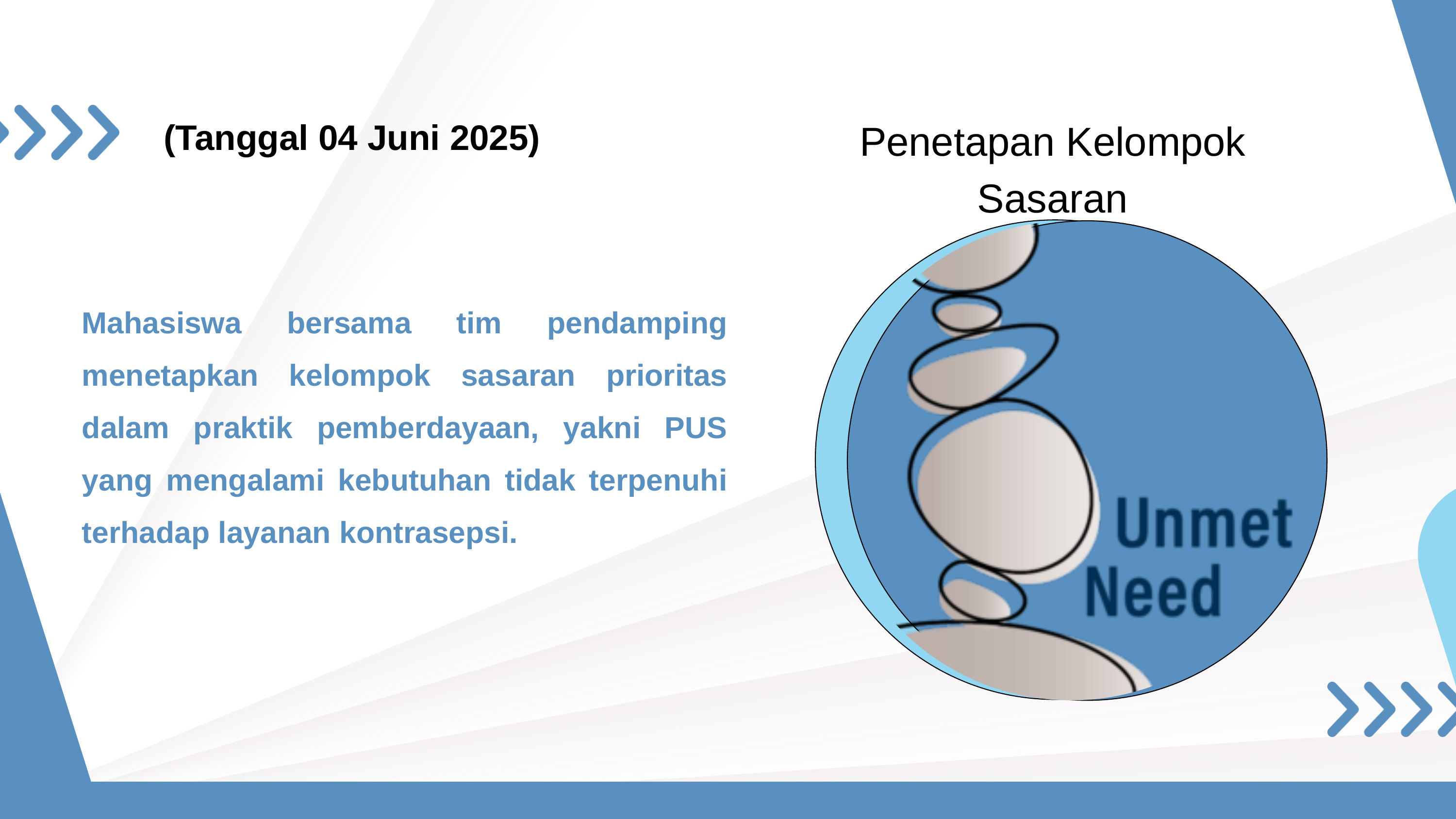

(Tanggal 04 Juni 2025)
Penetapan Kelompok Sasaran

Mahasiswa bersama tim pendamping menetapkan kelompok sasaran prioritas dalam praktik pemberdayaan, yakni PUS yang mengalami kebutuhan tidak terpenuhi terhadap layanan kontrasepsi.